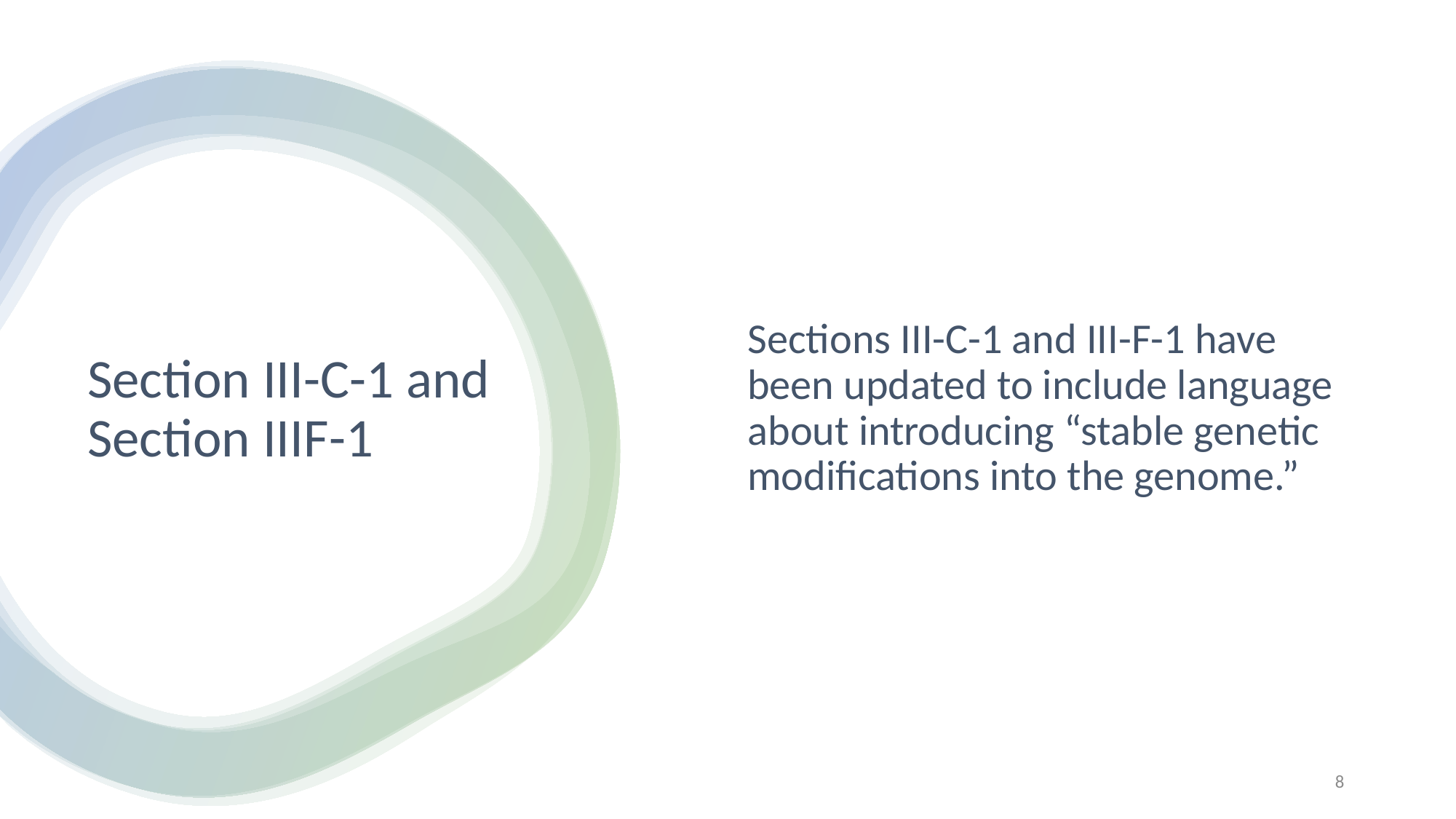

Sections III-C-1 and III-F-1 have been updated to include language about introducing “stable genetic modifications into the genome.”
# Section III-C-1 and Section IIIF-1
8